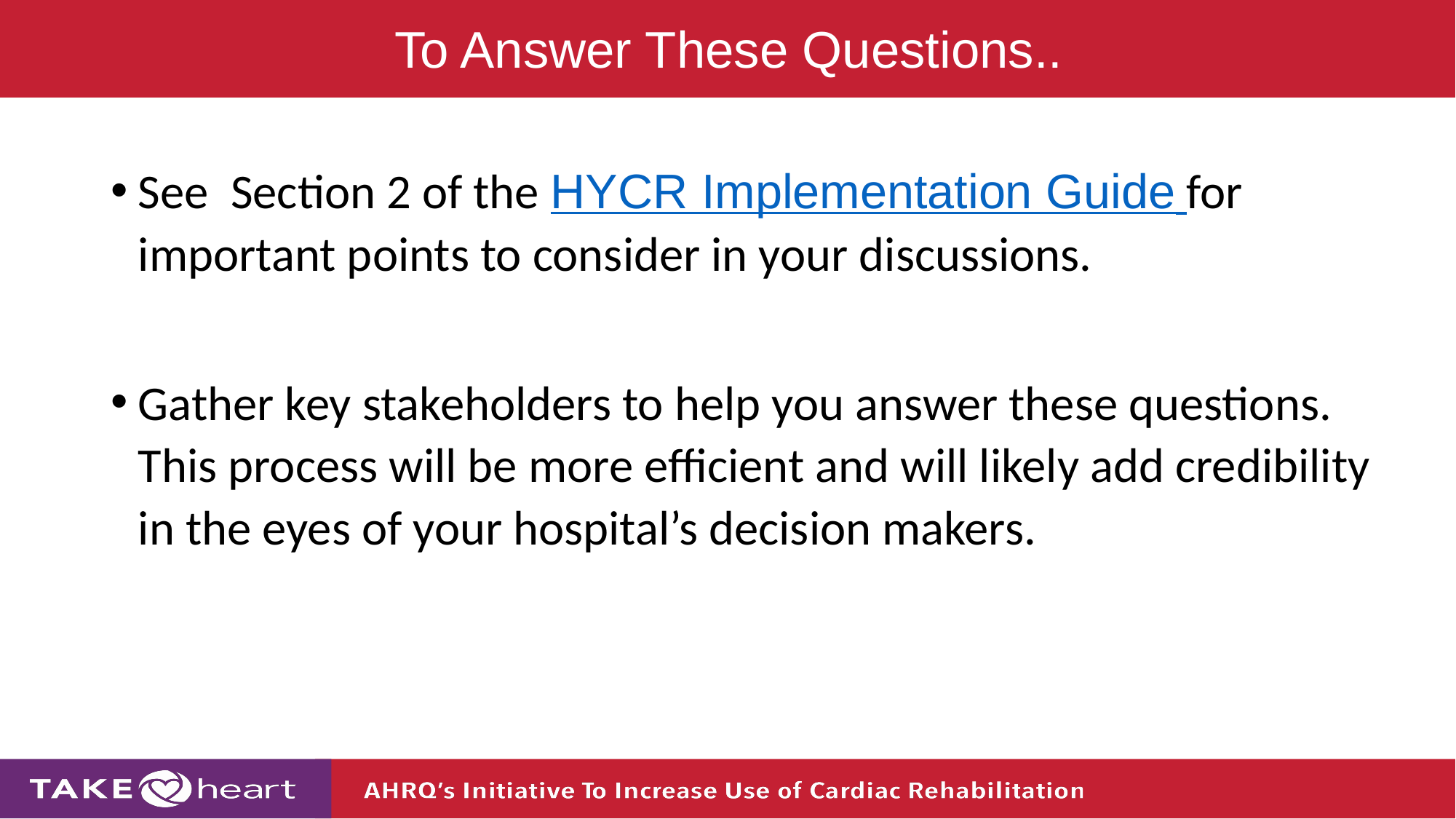

To Answer These Questions..
See  Section 2 of the HYCR Implementation Guide for important points to consider in your discussions.

Gather key stakeholders to help you answer these questions. This process will be more efficient and will likely add credibility in the eyes of your hospital’s decision makers.

19